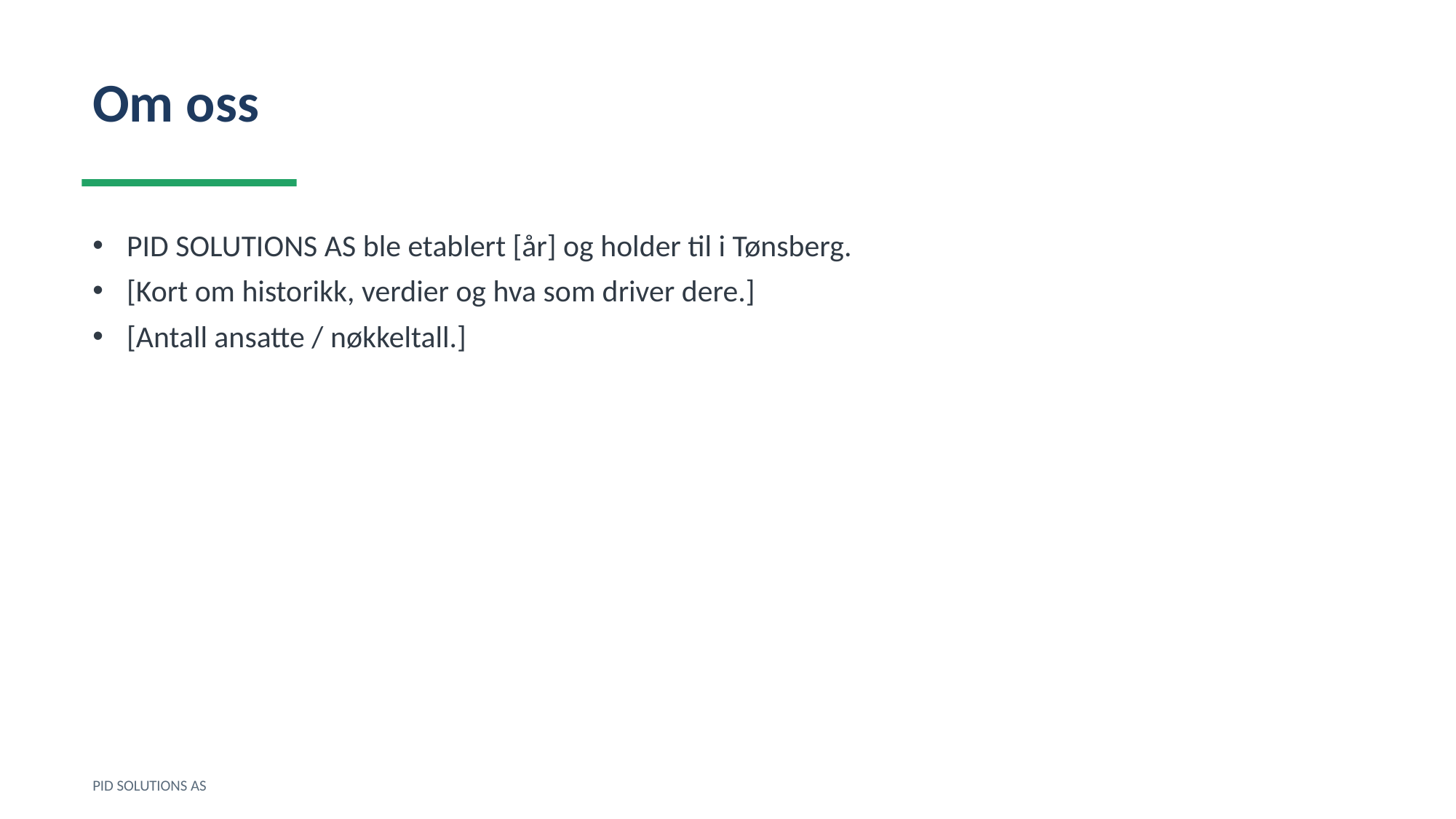

Om oss

PID SOLUTIONS AS ble etablert [år] og holder til i Tønsberg.
[Kort om historikk, verdier og hva som driver dere.]
[Antall ansatte / nøkkeltall.]
PID SOLUTIONS AS